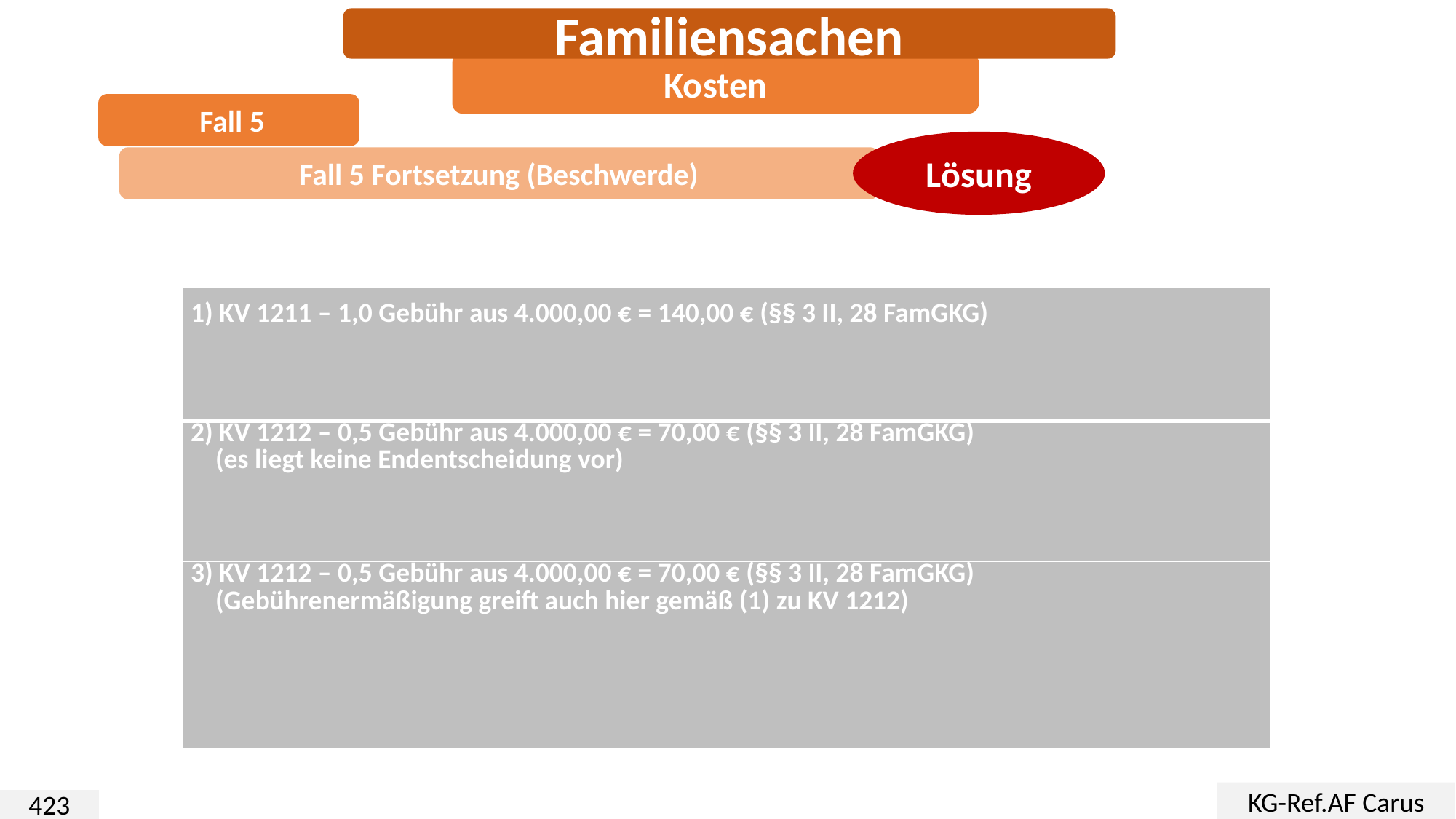

Familiensachen
Kosten
 Fall 5
Lösung
Fall 5 Fortsetzung (Beschwerde)
| 1) KV 1211 – 1,0 Gebühr aus 4.000,00 € = 140,00 € (§§ 3 II, 28 FamGKG) |
| --- |
| 2) KV 1212 – 0,5 Gebühr aus 4.000,00 € = 70,00 € (§§ 3 II, 28 FamGKG) (es liegt keine Endentscheidung vor) |
| 3) KV 1212 – 0,5 Gebühr aus 4.000,00 € = 70,00 € (§§ 3 II, 28 FamGKG) (Gebührenermäßigung greift auch hier gemäß (1) zu KV 1212) |
KG-Ref.AF Carus
423